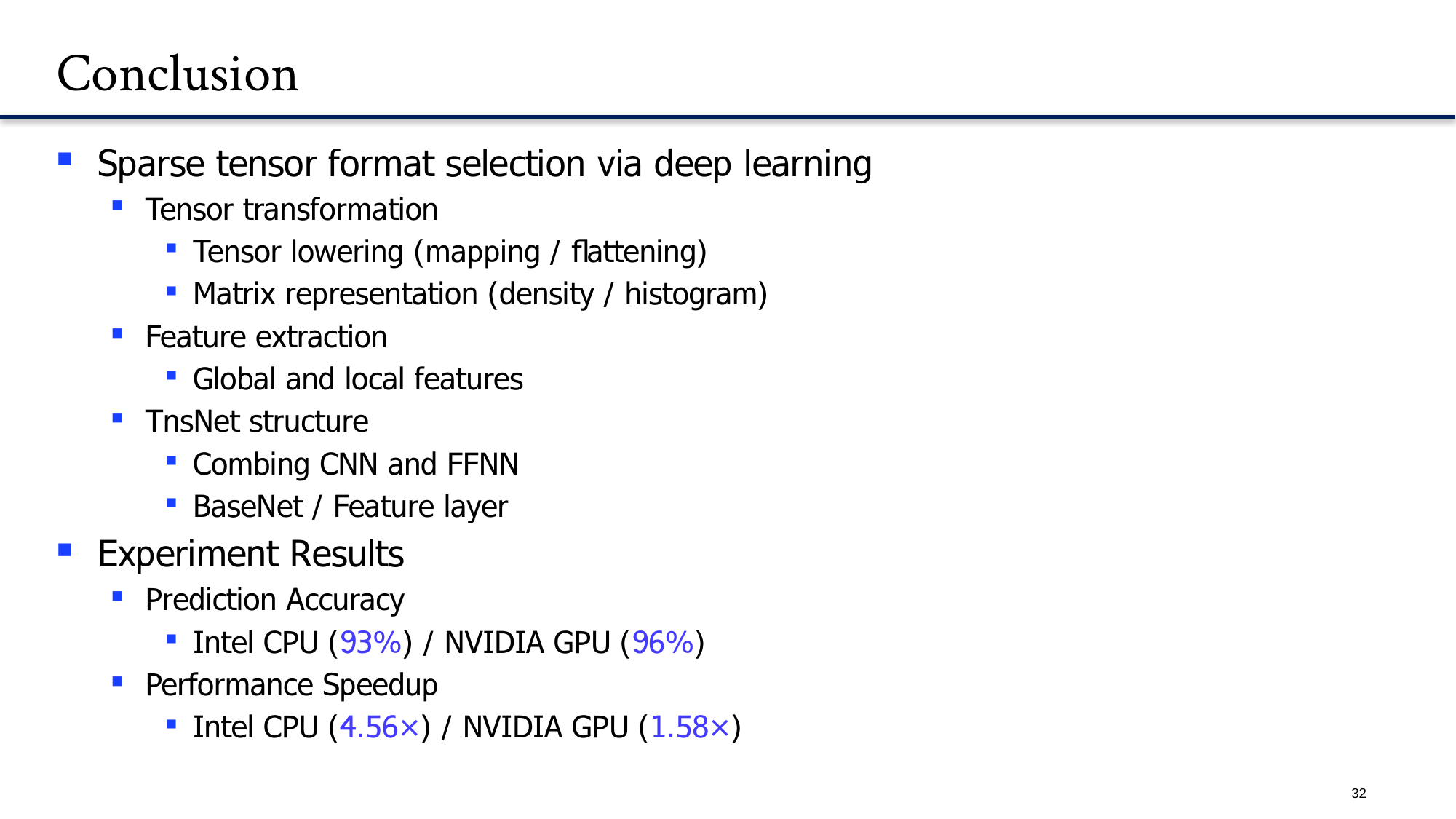

# Conclusion
Sparse tensor format selection via deep learning
Tensor transformation
Tensor lowering (mapping / flattening)
Matrix representation (density / histogram)
Feature extraction
Global and local features
TnsNet structure
Combing CNN and FFNN
BaseNet / Feature layer
Experiment Results
Prediction Accuracy
Intel CPU (93%) / NVIDIA GPU (96%)
Performance Speedup
Intel CPU (4.56×) / NVIDIA GPU (1.58×)